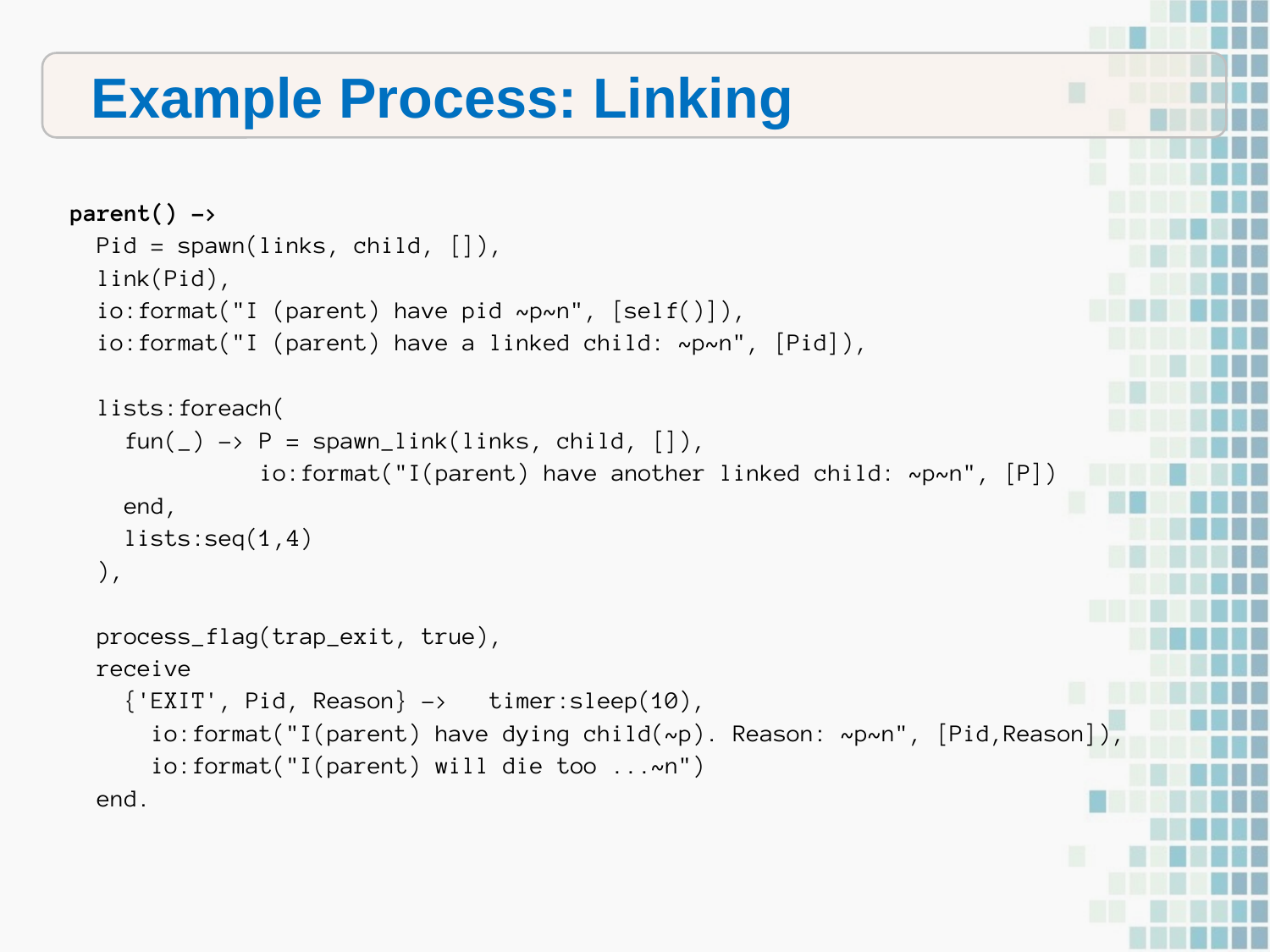

Example Process: Linking
parent() ->
  Pid = spawn(links, child, []),
  link(Pid),
  io:format("I (parent) have pid ~p~n", [self()]),
  io:format("I (parent) have a linked child: ~p~n", [Pid]),

  lists:foreach(
    fun(_) -> P = spawn_link(links, child, []),
              io:format("I(parent) have another linked child: ~p~n", [P])
    end,
    lists:seq(1,4)
  ),

  process_flag(trap_exit, true),
  receive
    {'EXIT', Pid, Reason} ->   timer:sleep(10),
      io:format("I(parent) have dying child(~p). Reason: ~p~n", [Pid,Reason]),
      io:format("I(parent) will die too ...~n")
  end.